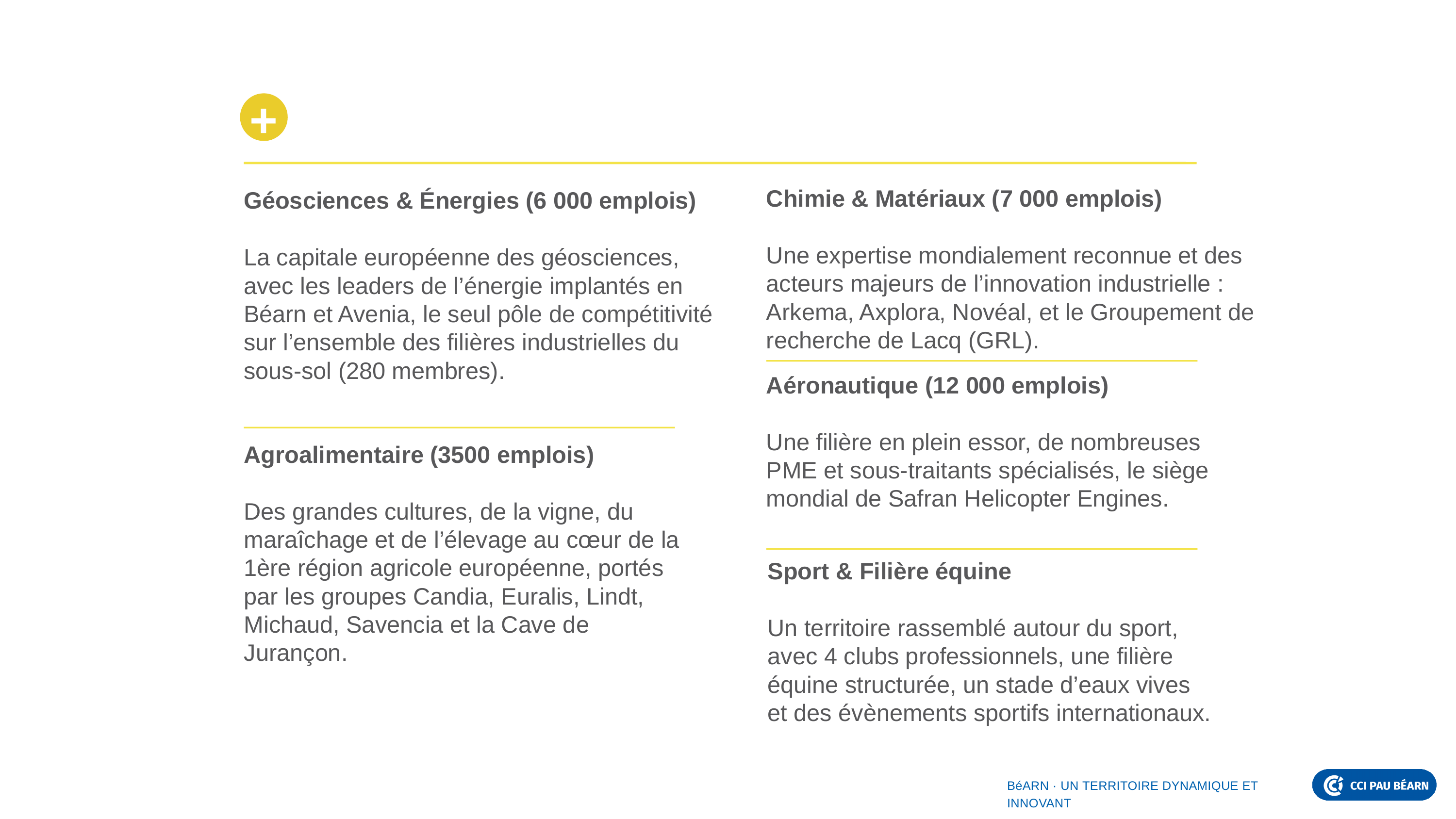

Chimie & Matériaux (7 000 emplois)

Une expertise mondialement reconnue et des acteurs majeurs de l’innovation industrielle : Arkema, Axplora, Novéal, et le Groupement de recherche de Lacq (GRL).
Géosciences & Énergies (6 000 emplois)

La capitale européenne des géosciences, avec les leaders de l’énergie implantés en Béarn et Avenia, le seul pôle de compétitivité sur l’ensemble des filières industrielles du sous-sol (280 membres).

Aéronautique (12 000 emplois)

Une filière en plein essor, de nombreuses PME et sous-traitants spécialisés, le siège mondial de Safran Helicopter Engines.

Agroalimentaire (3500 emplois)

Des grandes cultures, de la vigne, du maraîchage et de l’élevage au cœur de la 1ère région agricole européenne, portés par les groupes Candia, Euralis, Lindt, Michaud, Savencia et la Cave de Jurançon.

Sport & Filière équine

Un territoire rassemblé autour du sport, avec 4 clubs professionnels, une filière équine structurée, un stade d’eaux vives et des évènements sportifs internationaux.